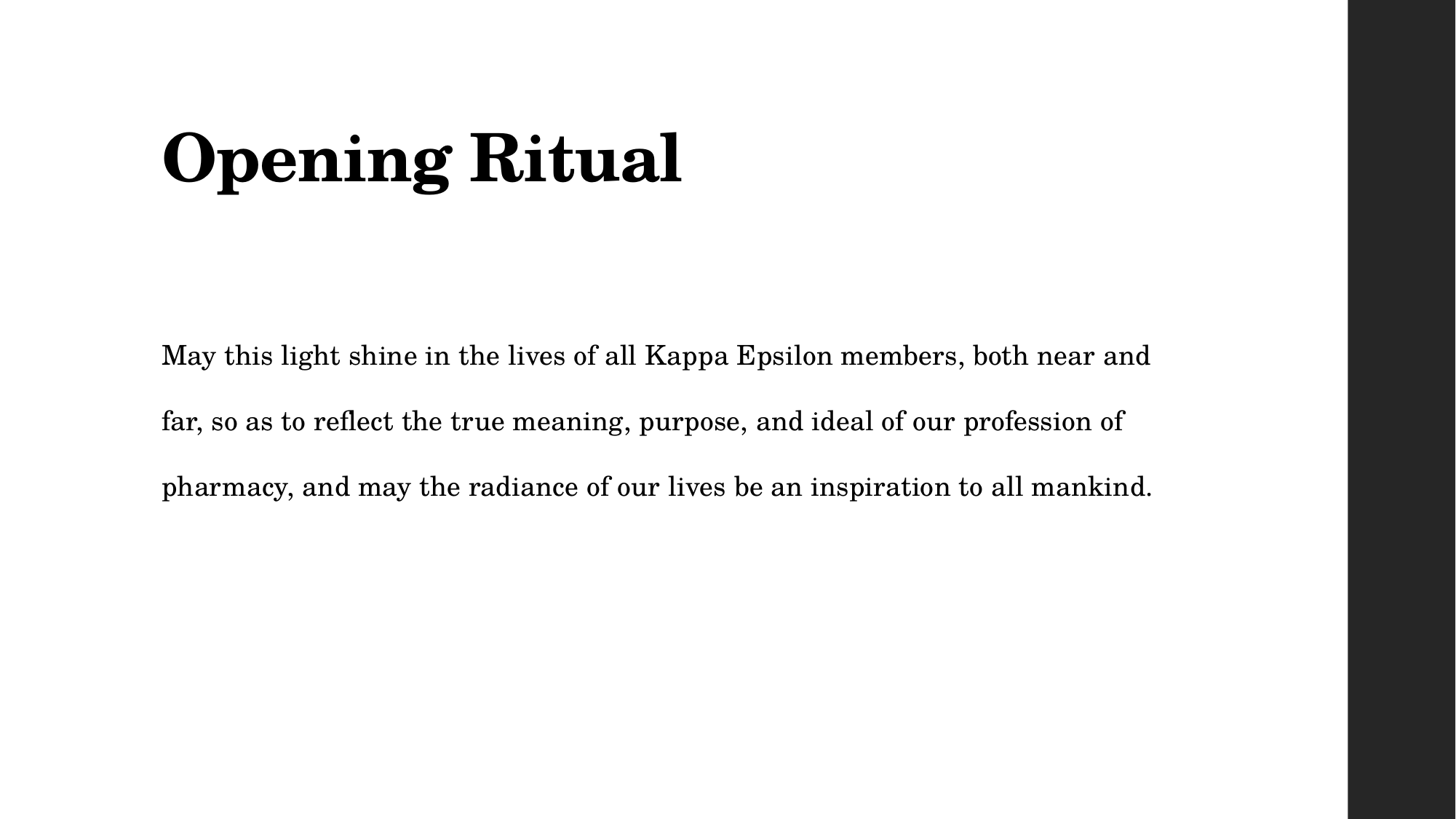

# Opening Ritual
May this light shine in the lives of all Kappa Epsilon members, both near and far, so as to reflect the true meaning, purpose, and ideal of our profession of pharmacy, and may the radiance of our lives be an inspiration to all mankind.